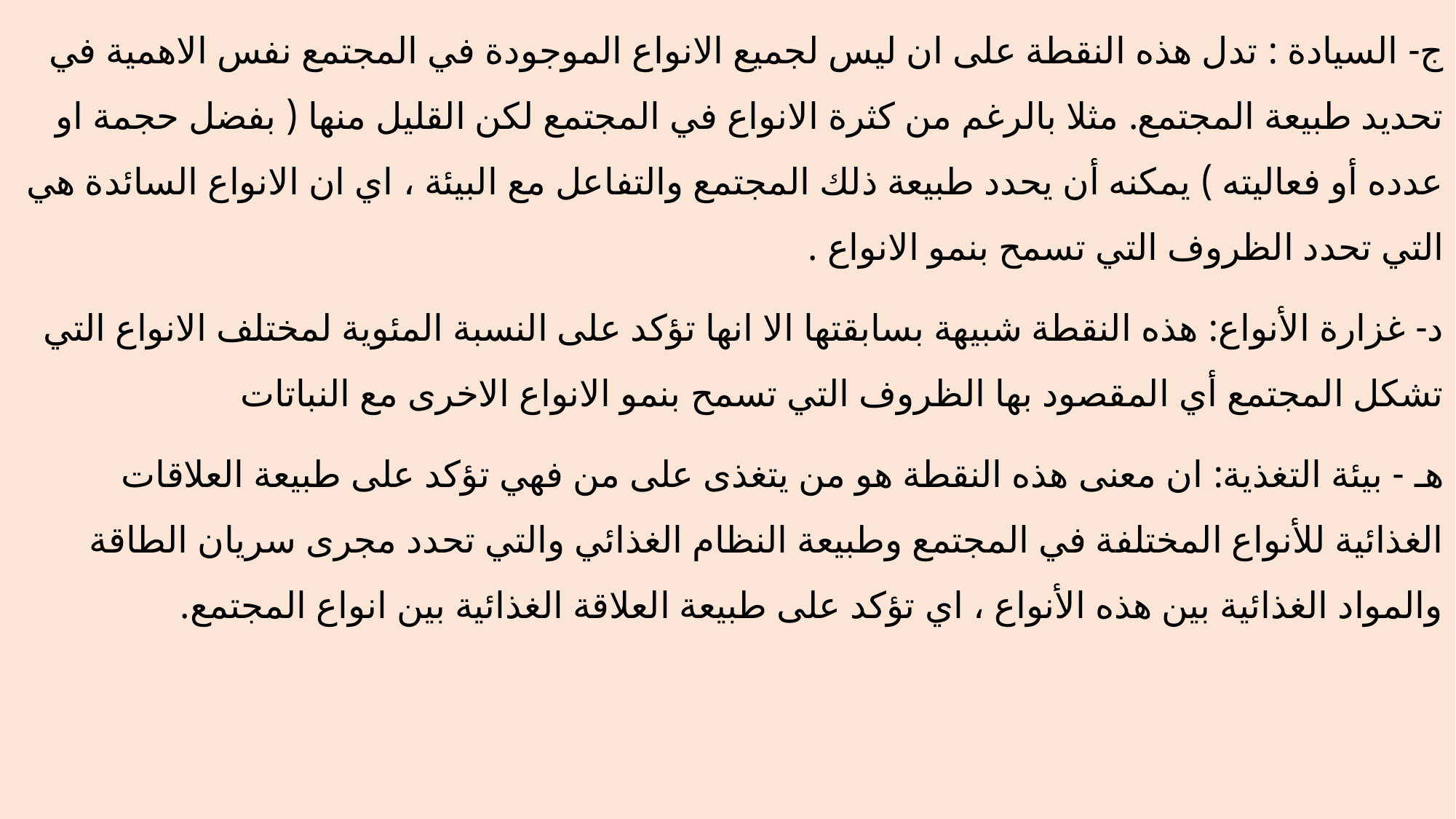

ج- السيادة : تدل هذه النقطة على ان ليس لجميع الانواع الموجودة في المجتمع نفس الاهمية في تحديد طبيعة المجتمع. مثلا بالرغم من كثرة الانواع في المجتمع لكن القليل منها ( بفضل حجمة او عدده أو فعاليته ) يمكنه أن يحدد طبيعة ذلك المجتمع والتفاعل مع البيئة ، اي ان الانواع السائدة هي التي تحدد الظروف التي تسمح بنمو الانواع .
د- غزارة الأنواع: هذه النقطة شبيهة بسابقتها الا انها تؤكد على النسبة المئوية لمختلف الانواع التي تشكل المجتمع أي المقصود بها الظروف التي تسمح بنمو الانواع الاخرى مع النباتات
هـ - بيئة التغذية: ان معنى هذه النقطة هو من يتغذى على من فهي تؤكد على طبيعة العلاقات الغذائية للأنواع المختلفة في المجتمع وطبيعة النظام الغذائي والتي تحدد مجرى سريان الطاقة والمواد الغذائية بين هذه الأنواع ، اي تؤكد على طبيعة العلاقة الغذائية بين انواع المجتمع.